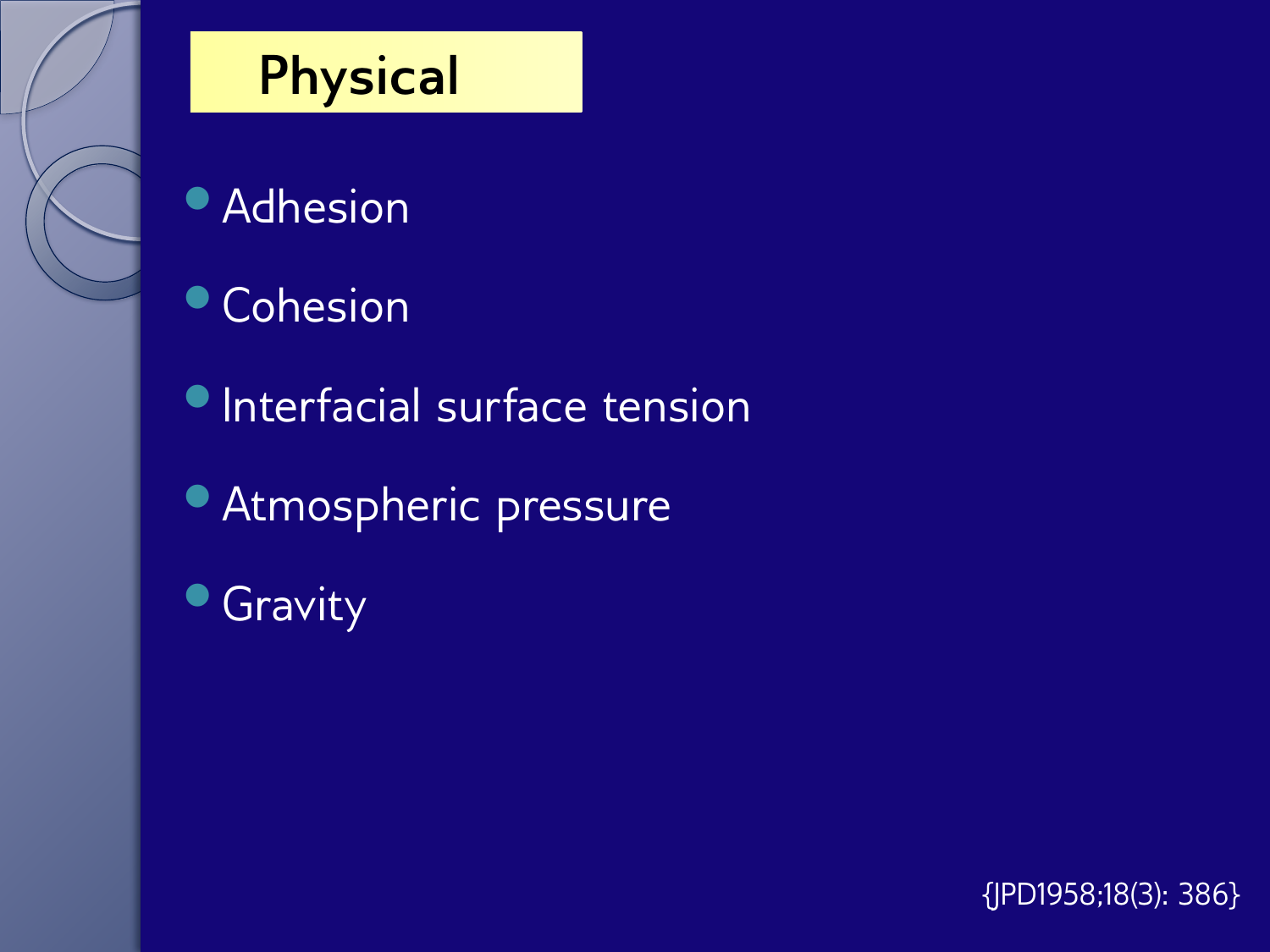

Physical
Adhesion
Cohesion
Interfacial surface tension
Atmospheric pressure
Gravity

{JPD1958;18(3): 386}